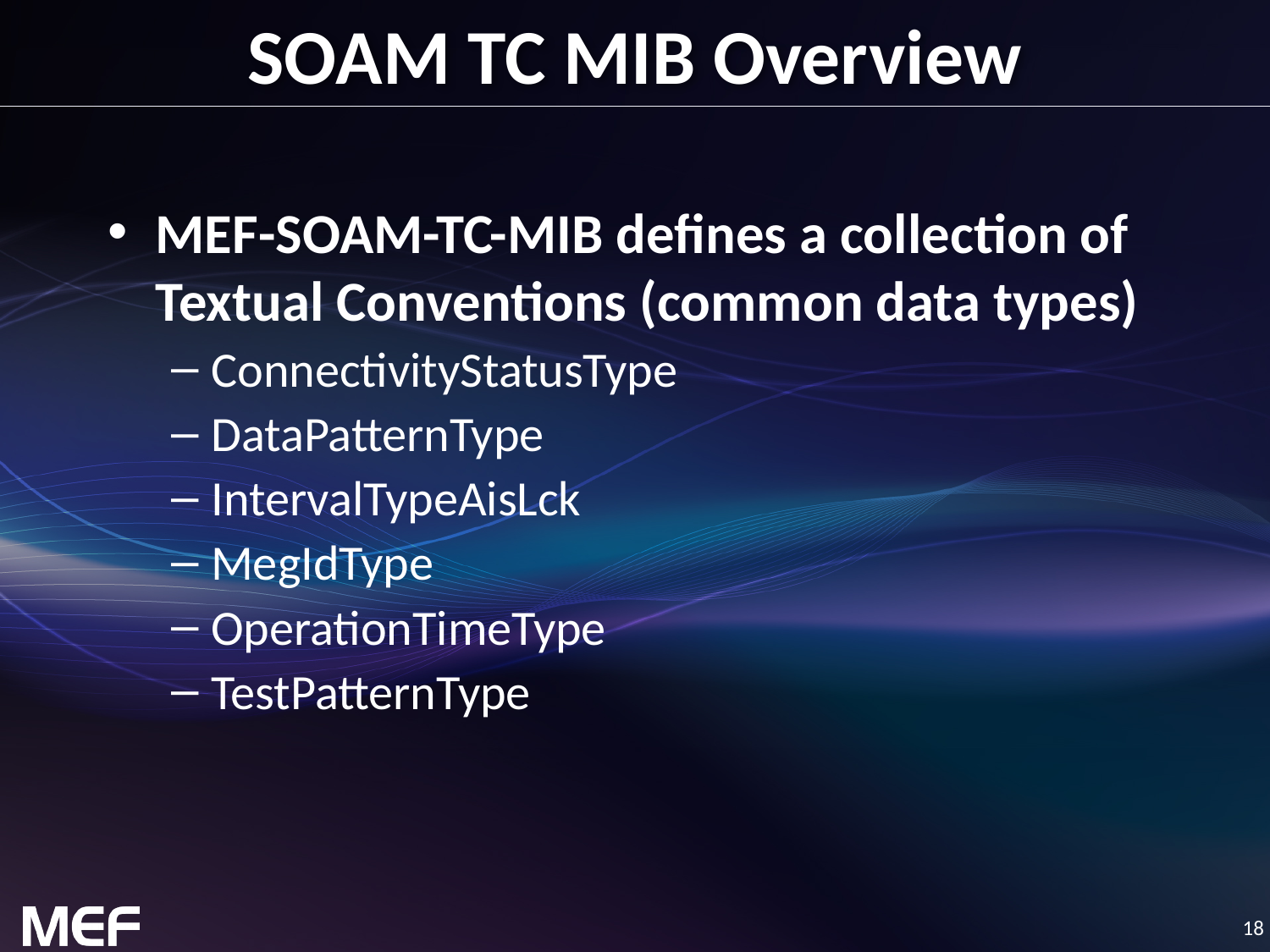

# SOAM TC MIB Overview
MEF-SOAM-TC-MIB defines a collection of Textual Conventions (common data types)
ConnectivityStatusType
DataPatternType
IntervalTypeAisLck
MegIdType
OperationTimeType
TestPatternType